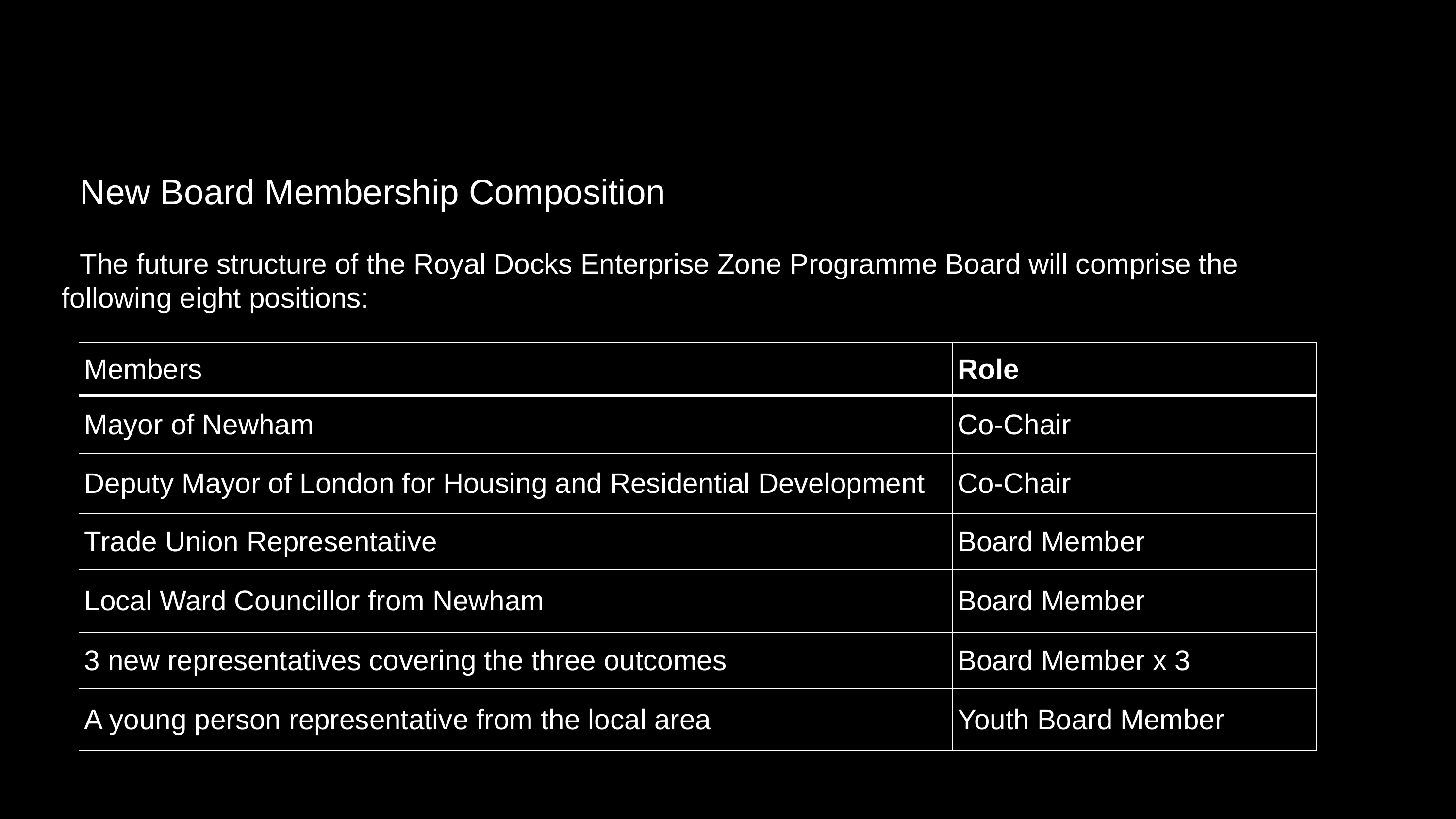

New Board Membership Composition
The future structure of the Royal Docks Enterprise Zone Programme Board will comprise the following eight positions:

| Members | Role |
| --- | --- |
| Mayor of Newham | Co-Chair |
| Deputy Mayor of London for Housing and Residential Development | Co-Chair |
| Trade Union Representative | Board Member |
| Local Ward Councillor from Newham | Board Member |
| 3 new representatives covering the three outcomes | Board Member x 3 |
| A young person representative from the local area | Youth Board Member |